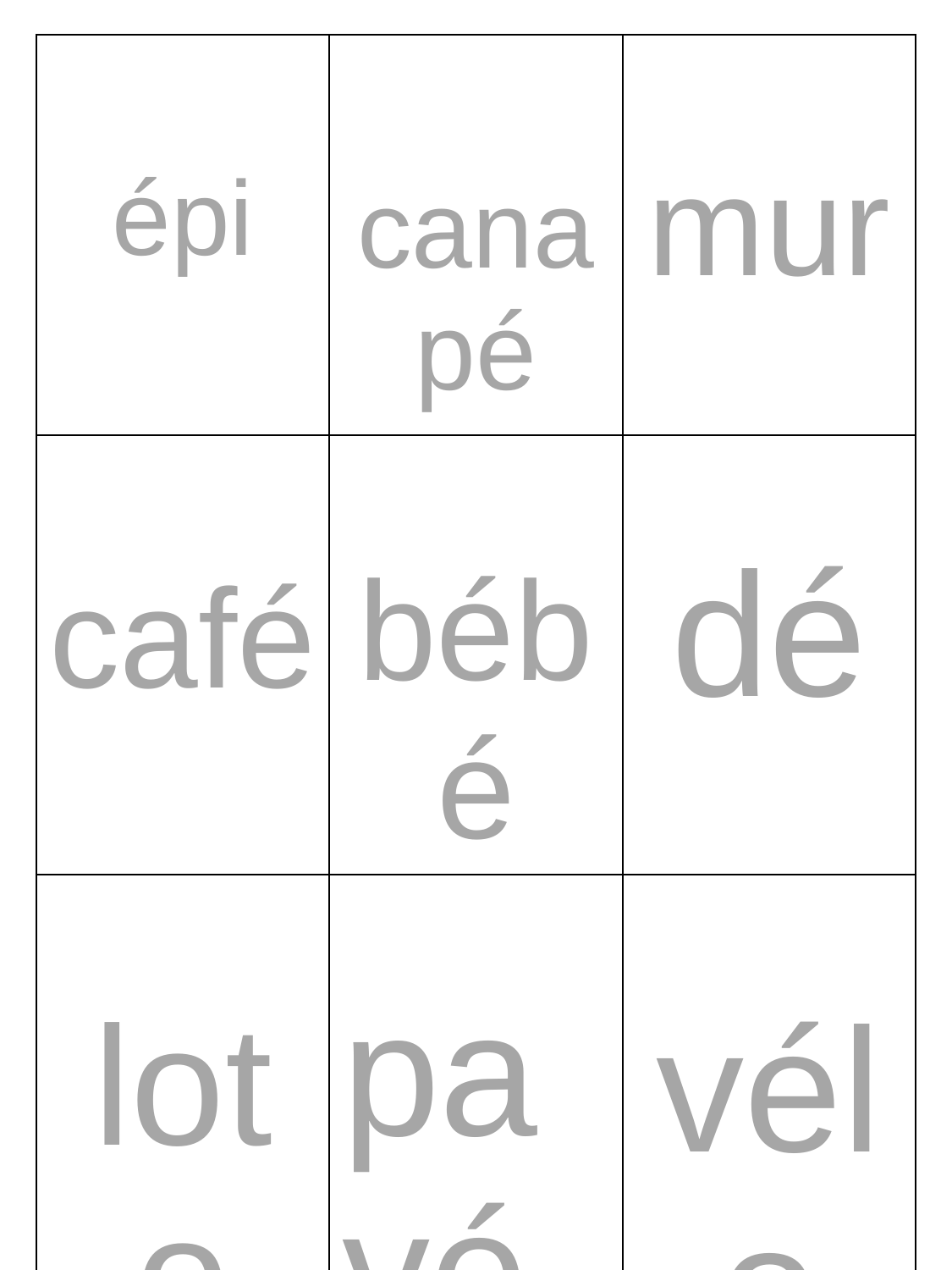

| épi | canapé | mur |
| --- | --- | --- |
| café | bébé | dé |
| loto | pavé | vélo |